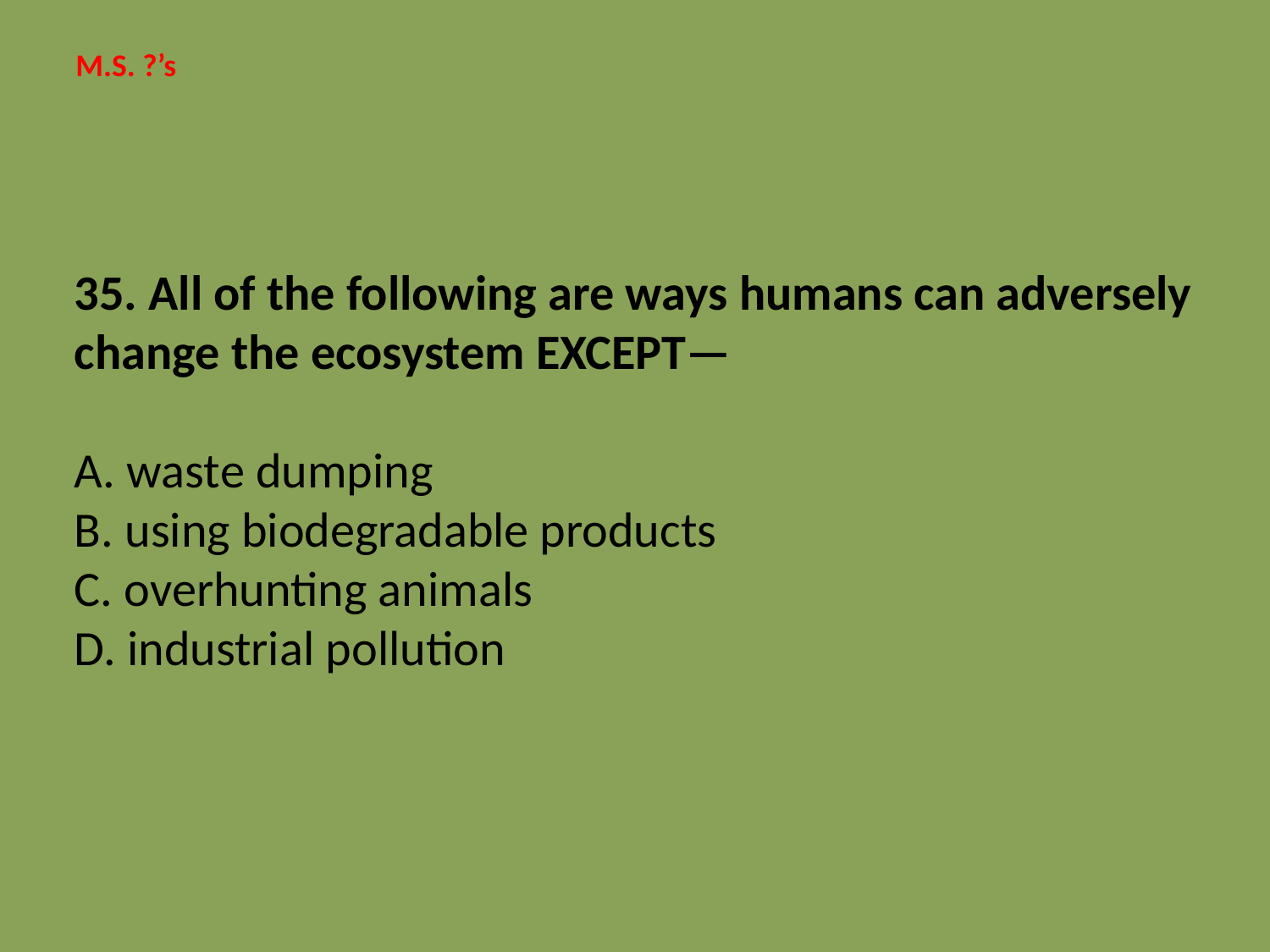

M.S. ?’s
# 35. All of the following are ways humans can adversely change the ecosystem EXCEPT— A. waste dumping B. using biodegradable products C. overhunting animals D. industrial pollution